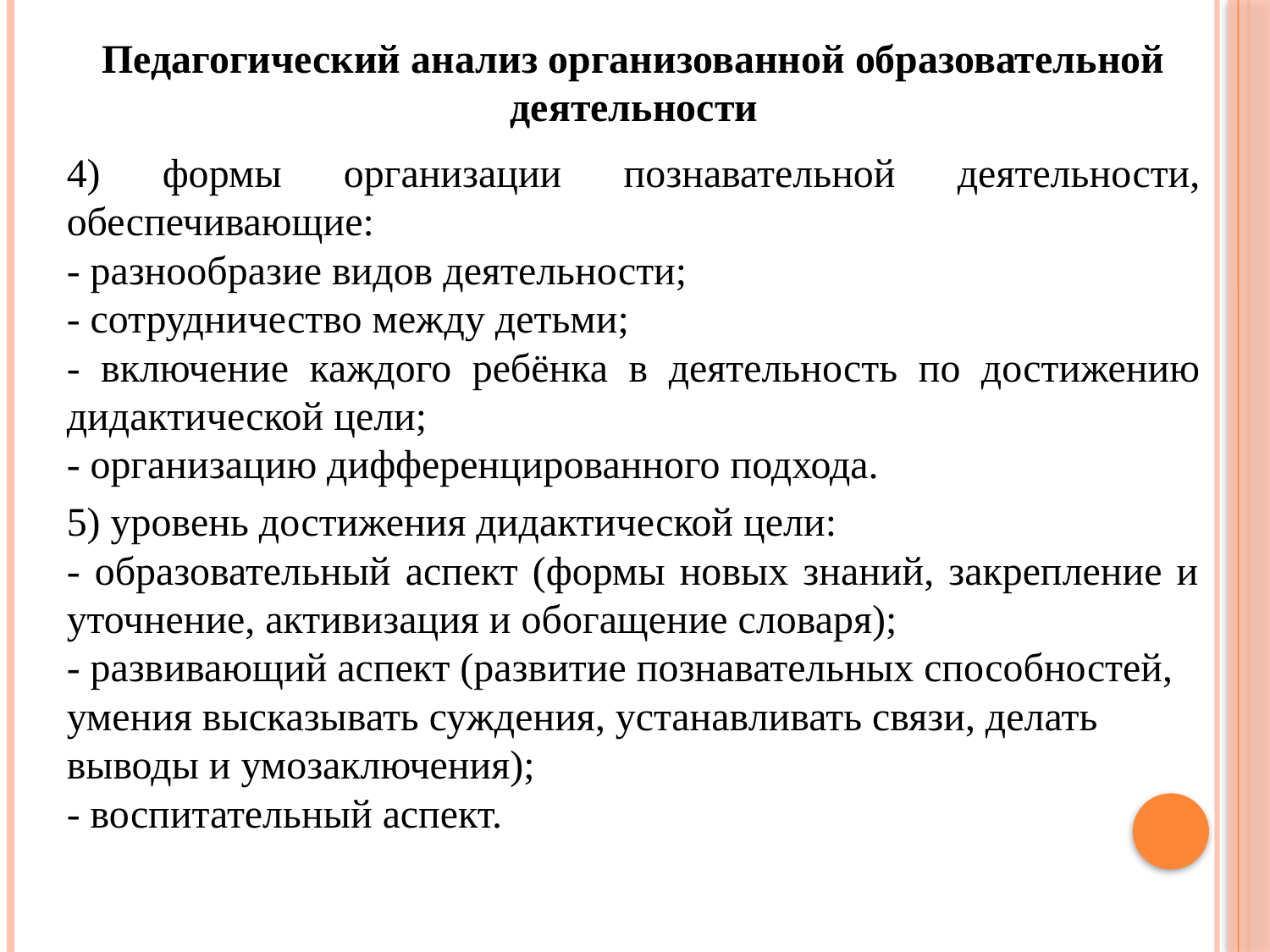

Педагогический анализ организованной образовательной деятельности

4) формы организации познавательной деятельности, обеспечивающие:
- разнообразие видов деятельности;
- сотрудничество между детьми;
- включение каждого ребёнка в деятельность по достижению дидактической цели;
- организацию дифференцированного подхода.
5) уровень достижения дидактической цели:
- образовательный аспект (формы новых знаний, закрепление и уточнение, активизация и обогащение словаря);
- развивающий аспект (развитие познавательных способностей, умения высказывать суждения, устанавливать связи, делать выводы и умозаключения);
- воспитательный аспект.